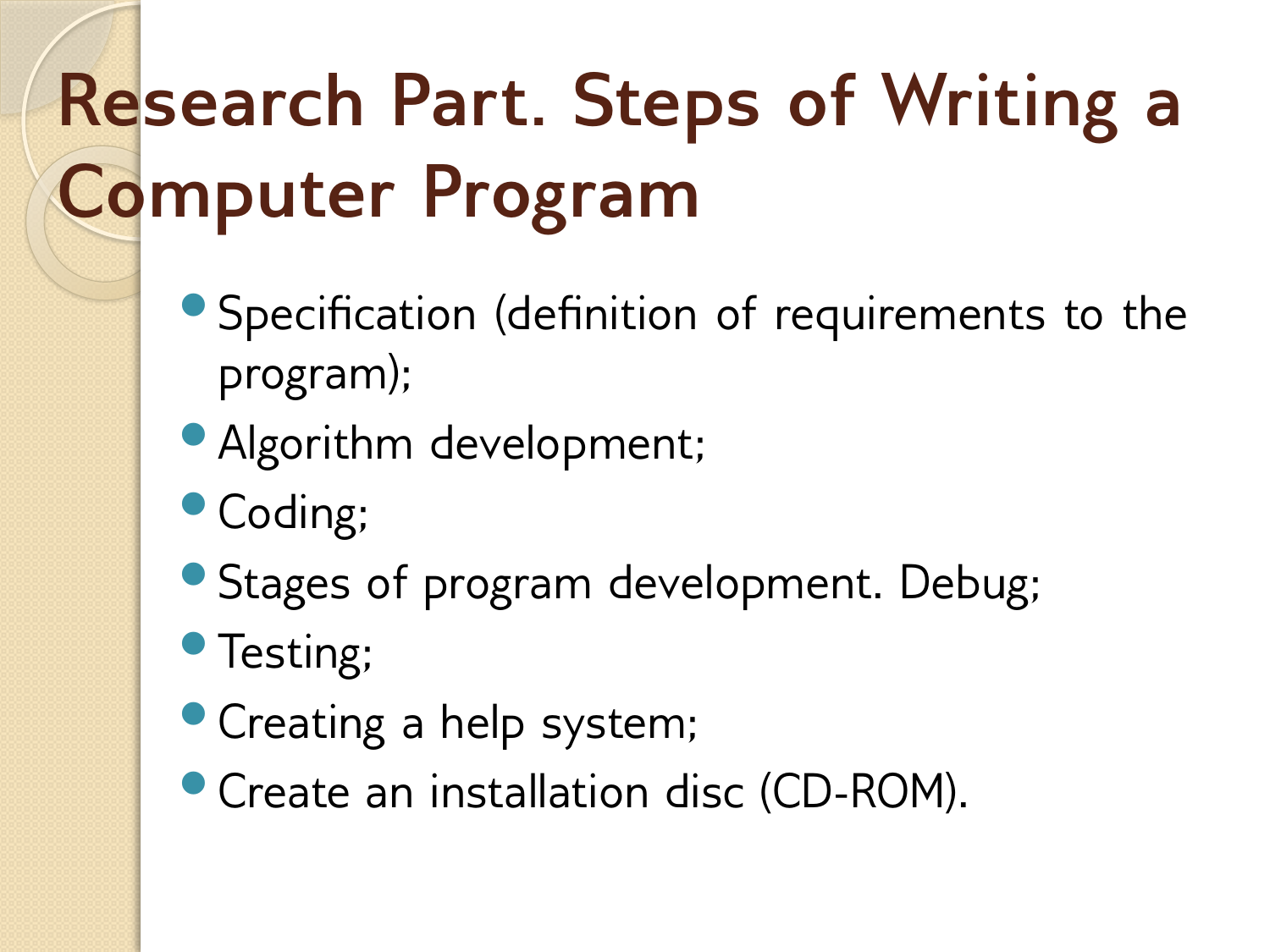

# Research Part. Steps of Writing a Computer Program

Specification (definition of requirements to the program);
Algorithm development;
Coding;
Stages of program development. Debug;
Testing;
Creating a help system;
Create an installation disc (CD-ROM).